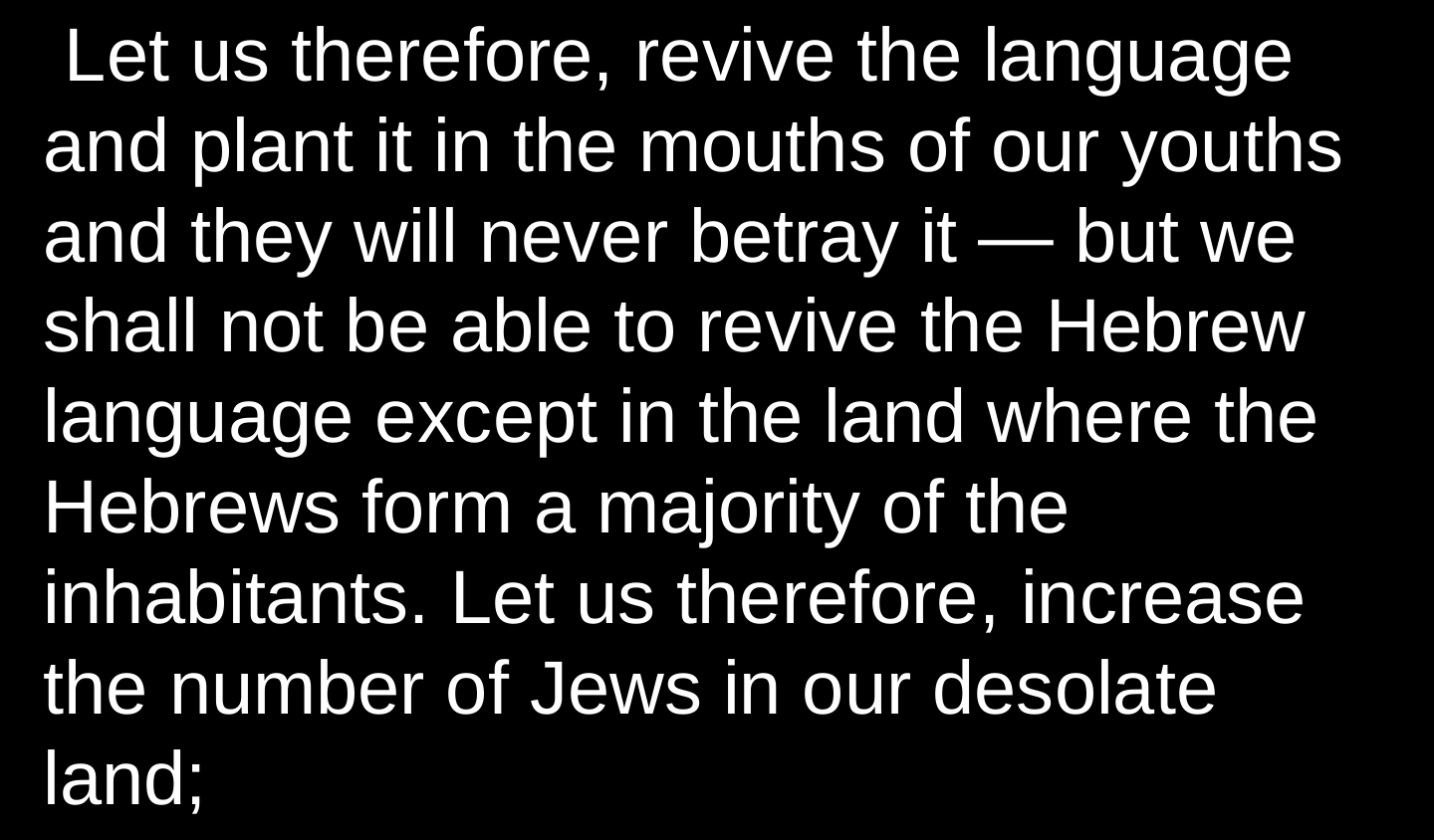

Let us therefore, revive the language and plant it in the mouths of our youths and they will never betray it — but we shall not be able to revive the Hebrew language except in the land where the Hebrews form a majority of the inhabitants. Let us therefore, increase the number of Jews in our desolate land;